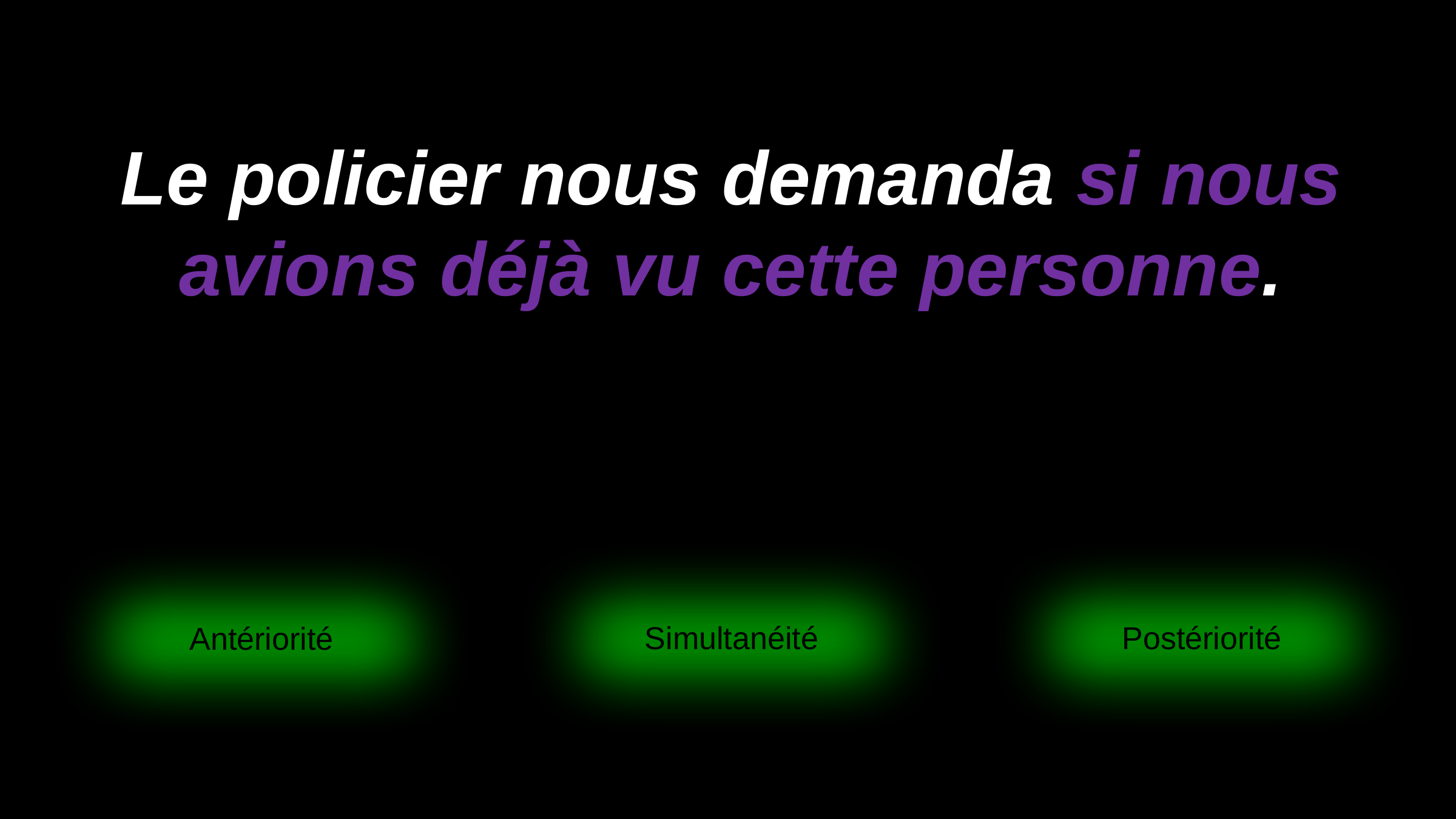

# Le policier nous demanda si nous avions déjà vu cette personne.
Simultanéité
Postériorité
Antériorité